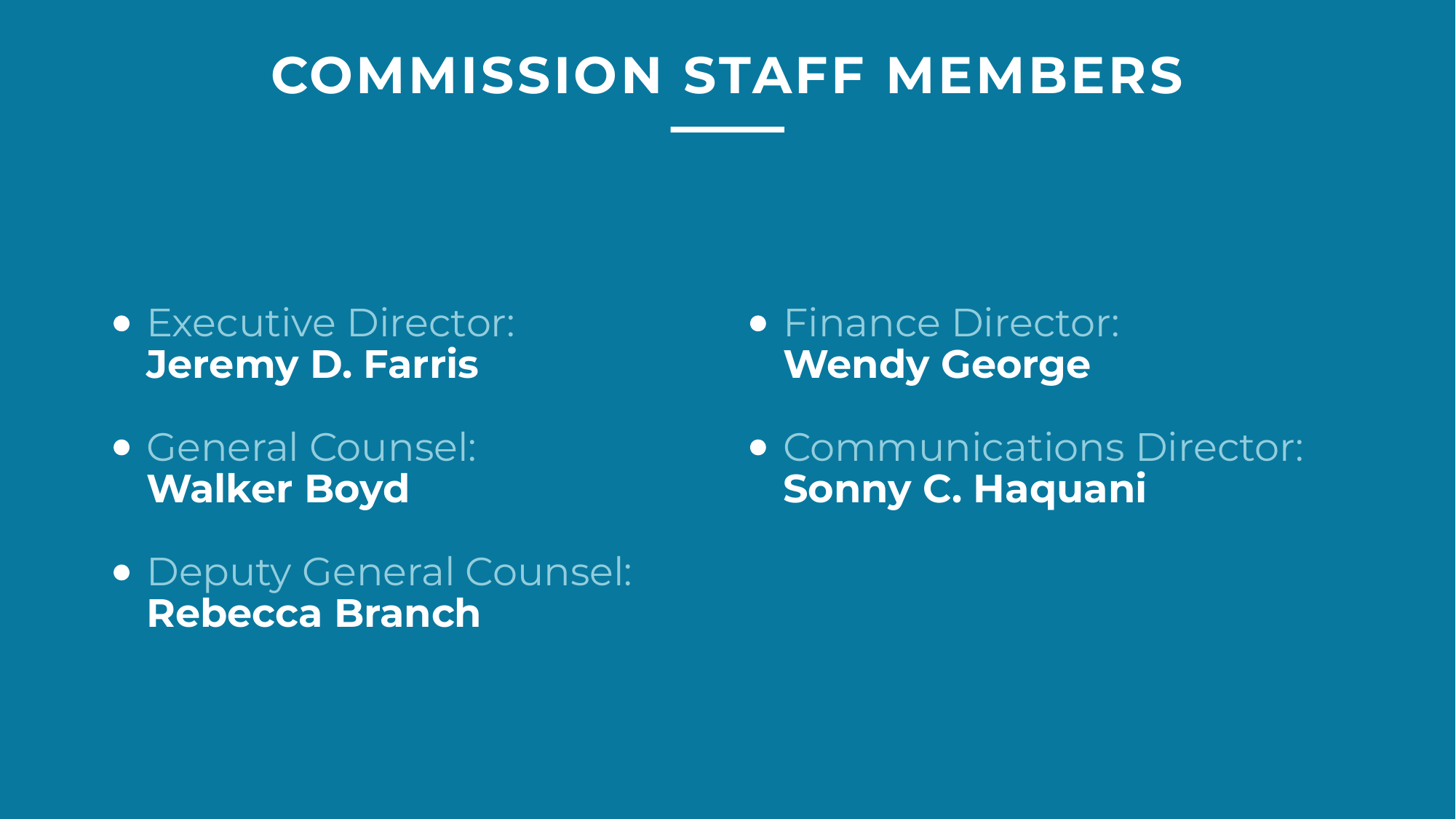

COMMISSION STAFF MEMBERS

Executive Director:
Jeremy D. Farris​ ​​
Finance Director:
Wendy George

General Counsel:
Walker Boyd
Communications Director:
Sonny C. Haquani

Deputy General Counsel:
Rebecca Branch